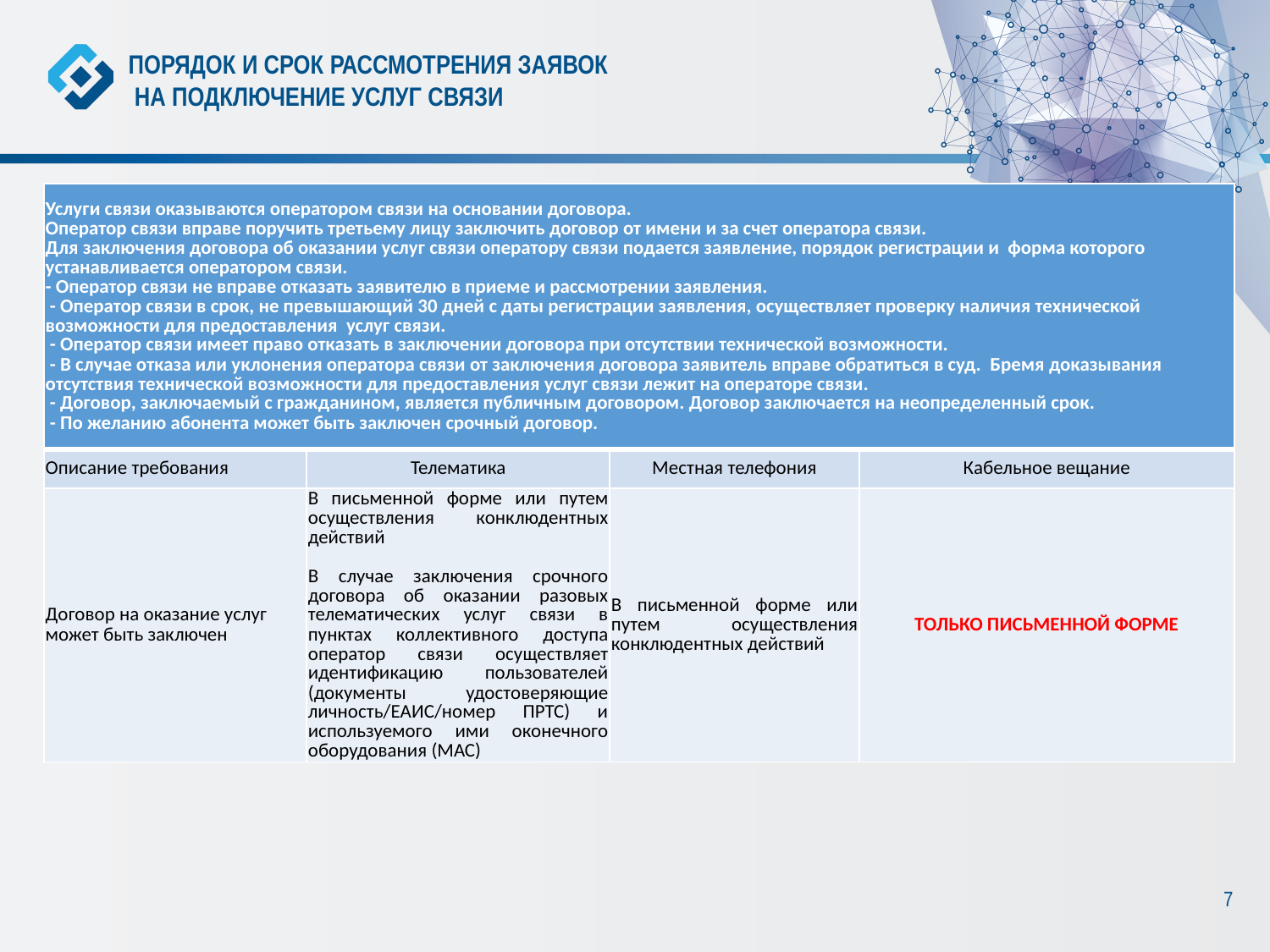

ПОРЯДОК И СРОК РАССМОТРЕНИЯ ЗАЯВОК
 НА ПОДКЛЮЧЕНИЕ УСЛУГ СВЯЗИ
| Услуги связи оказываются оператором связи на основании договора. Оператор связи вправе поручить третьему лицу заключить договор от имени и за счет оператора связи. Для заключения договора об оказании услуг связи оператору связи подается заявление, порядок регистрации и форма которого устанавливается оператором связи. - Оператор связи не вправе отказать заявителю в приеме и рассмотрении заявления. - Оператор связи в срок, не превышающий 30 дней с даты регистрации заявления, осуществляет проверку наличия технической возможности для предоставления услуг связи. - Оператор связи имеет право отказать в заключении договора при отсутствии технической возможности. - В случае отказа или уклонения оператора связи от заключения договора заявитель вправе обратиться в суд. Бремя доказывания отсутствия технической возможности для предоставления услуг связи лежит на операторе связи. - Договор, заключаемый с гражданином, является публичным договором. Договор заключается на неопределенный срок. - По желанию абонента может быть заключен срочный договор. |  |  |  |
| --- | --- | --- | --- |
| Описание требования | Телематика | Местная телефония | Кабельное вещание |
| Договор на оказание услуг может быть заключен | В письменной форме или путем осуществления конклюдентных действий В случае заключения срочного договора об оказании разовых телематических услуг связи в пунктах коллективного доступа оператор связи осуществляет идентификацию пользователей (документы удостоверяющие личность/ЕАИС/номер ПРТС) и используемого ими оконечного оборудования (МАС) | В письменной форме или путем осуществления конклюдентных действий | ТОЛЬКО ПИСЬМЕННОЙ ФОРМЕ |
7